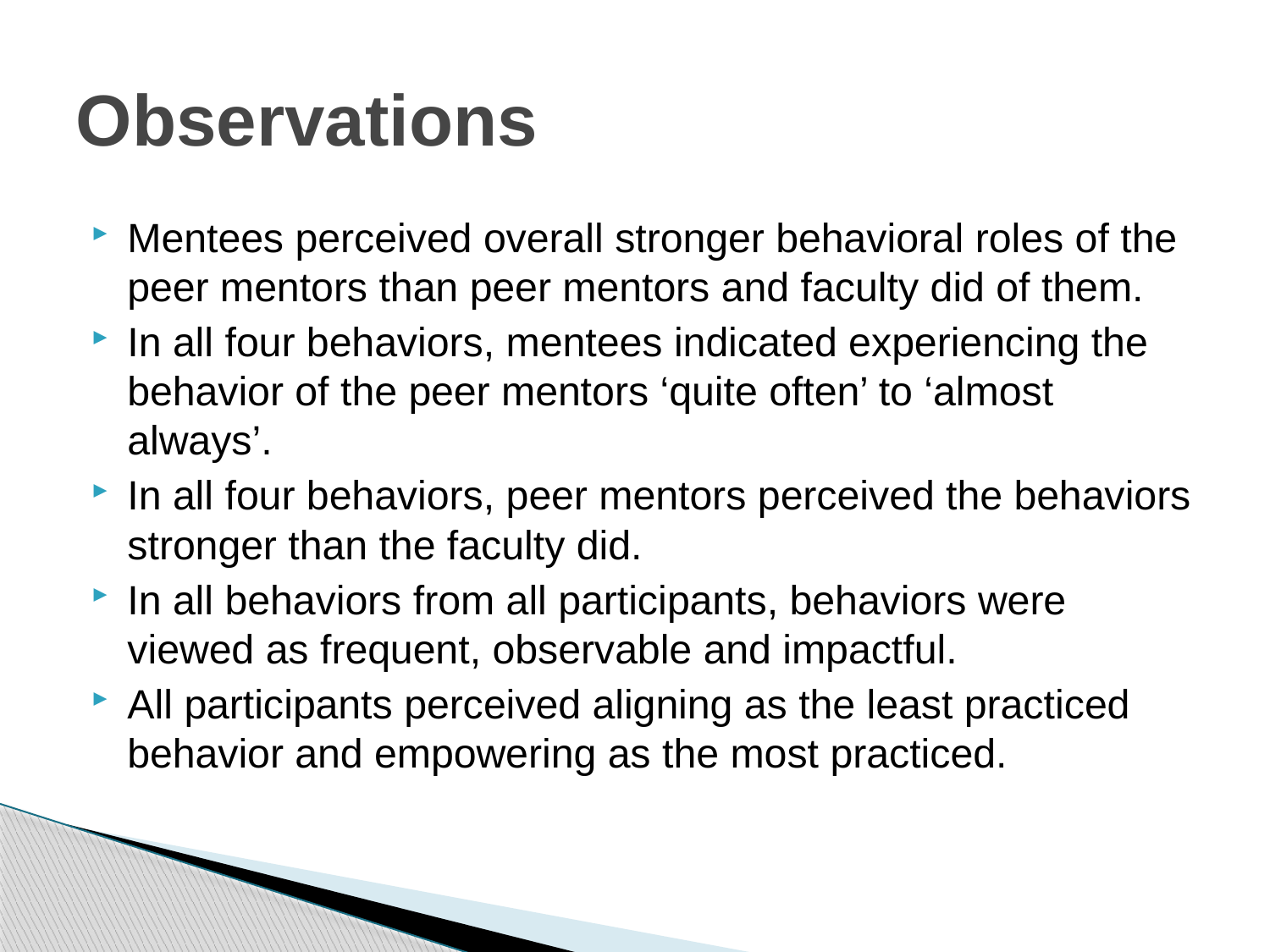

# Observations
Mentees perceived overall stronger behavioral roles of the peer mentors than peer mentors and faculty did of them.
In all four behaviors, mentees indicated experiencing the behavior of the peer mentors ‘quite often’ to ‘almost always’.
In all four behaviors, peer mentors perceived the behaviors stronger than the faculty did.
In all behaviors from all participants, behaviors were viewed as frequent, observable and impactful.
All participants perceived aligning as the least practiced behavior and empowering as the most practiced.